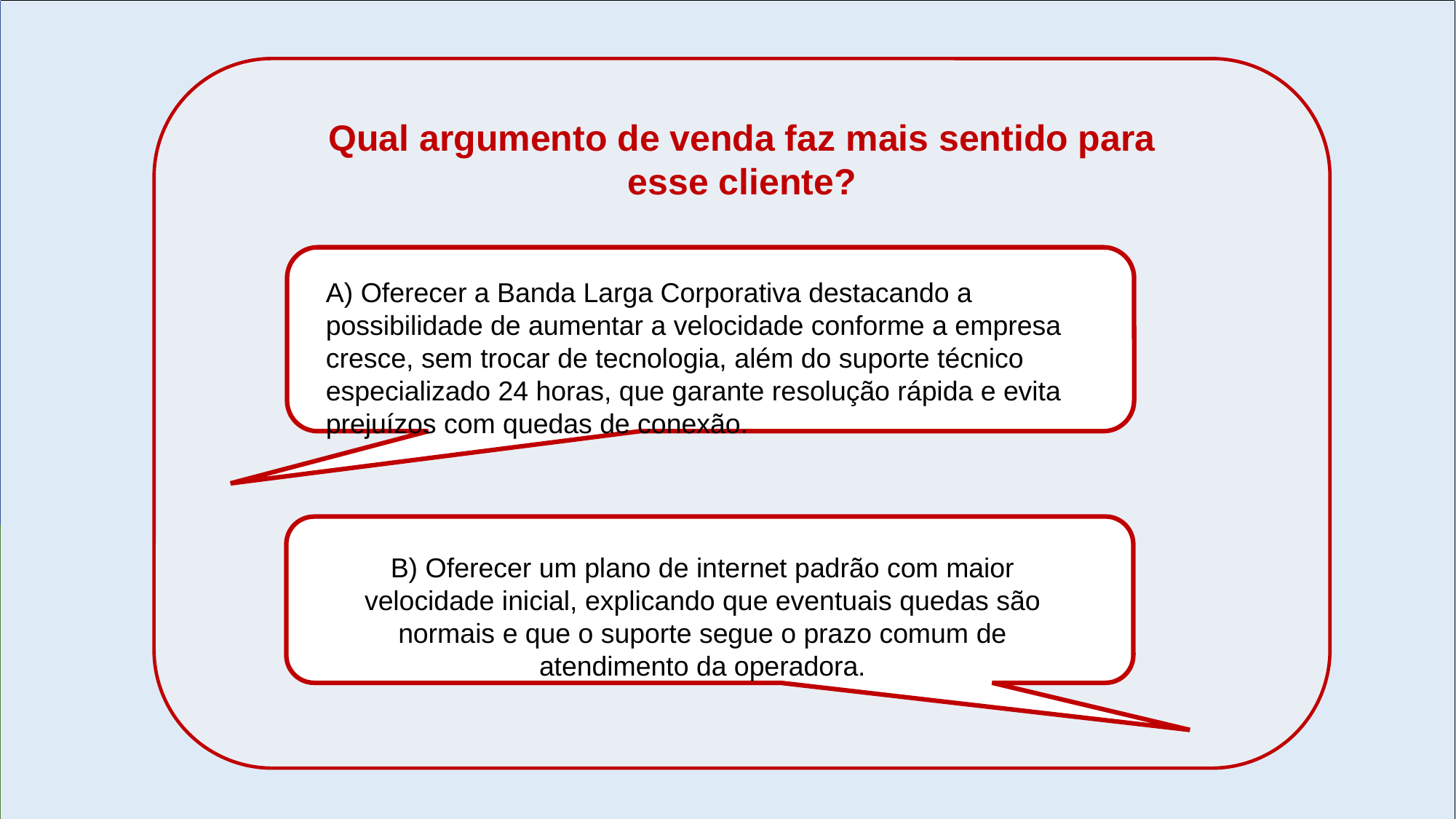

Qual argumento de venda faz mais sentido para esse cliente?

A) Oferecer a Banda Larga Corporativa destacando a possibilidade de aumentar a velocidade conforme a empresa cresce, sem trocar de tecnologia, além do suporte técnico especializado 24 horas, que garante resolução rápida e evita prejuízos com quedas de conexão.

B) Oferecer um plano de internet padrão com maior velocidade inicial, explicando que eventuais quedas são normais e que o suporte segue o prazo comum de atendimento da operadora.